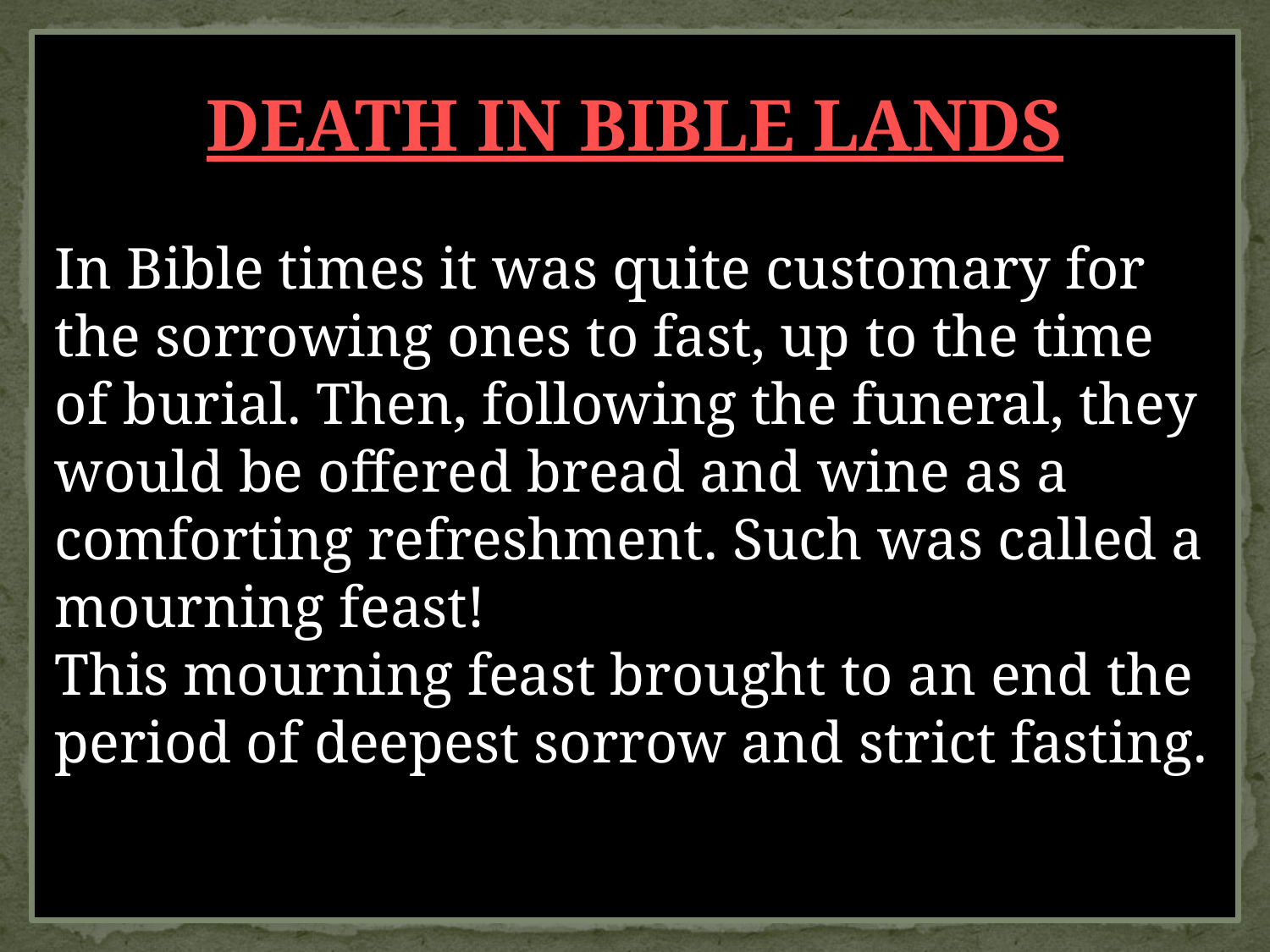

DEATH IN BIBLE LANDS

In Bible times it was quite customary for the sorrowing ones to fast, up to the time of burial. Then, following the funeral, they would be offered bread and wine as a comforting refreshment. Such was called a mourning feast!
This mourning feast brought to an end the period of deepest sorrow and strict fasting.